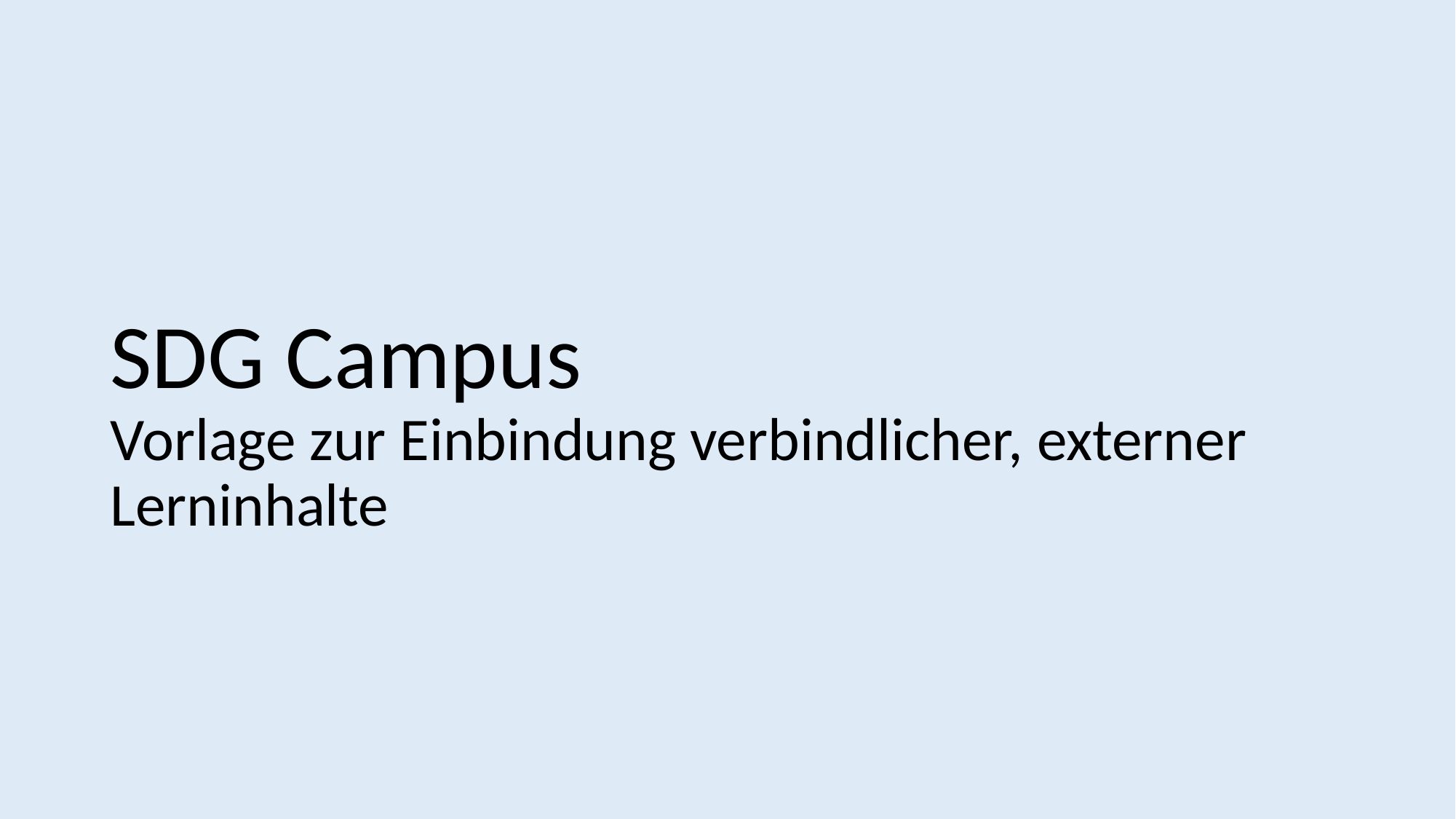

# SDG Campus Vorlage zur Einbindung verbindlicher, externer Lerninhalte